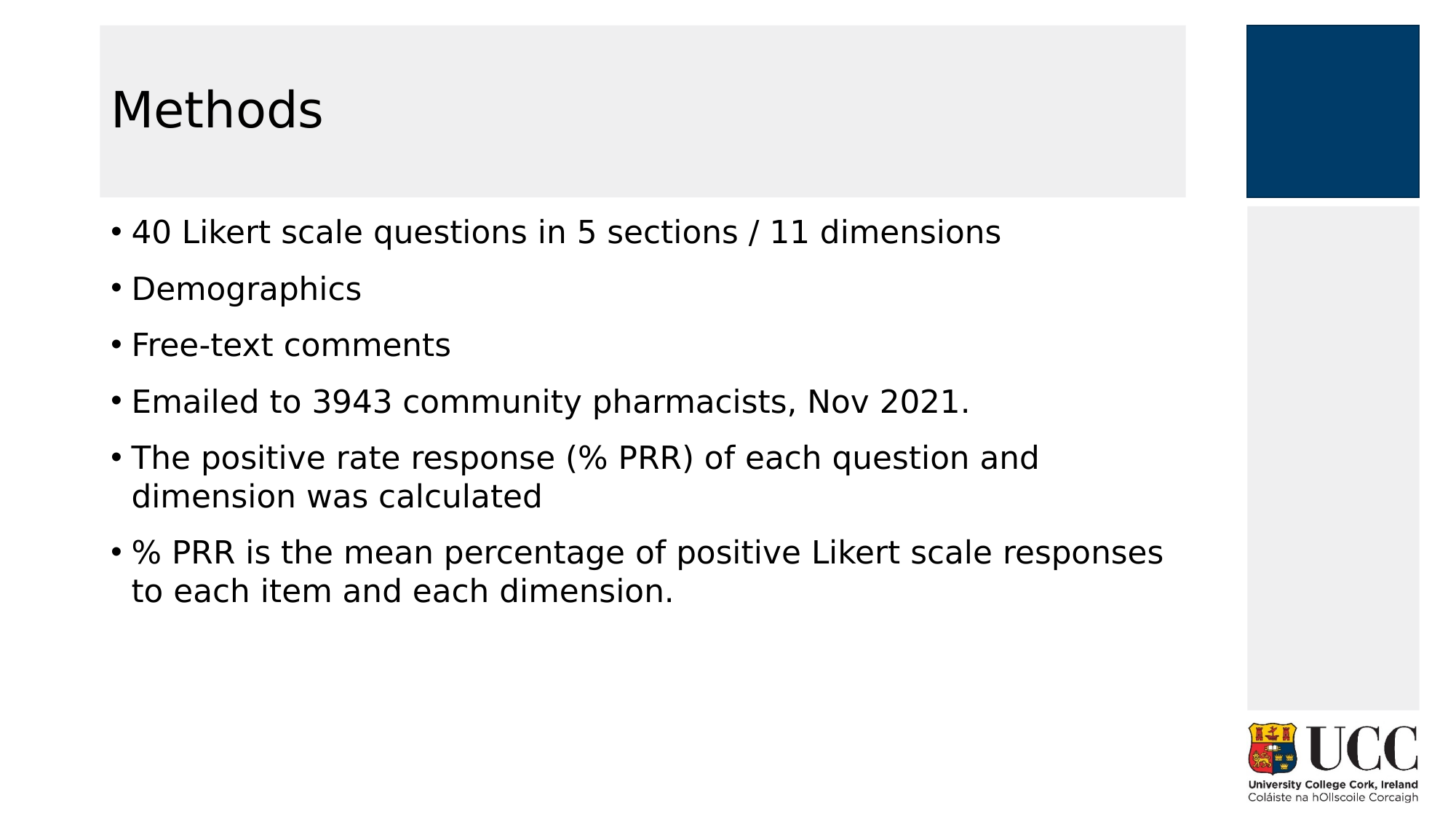

# Methods
40 Likert scale questions in 5 sections / 11 dimensions
Demographics
Free-text comments
Emailed to 3943 community pharmacists, Nov 2021.
The positive rate response (% PRR) of each question and dimension was calculated
% PRR is the mean percentage of positive Likert scale responses to each item and each dimension.